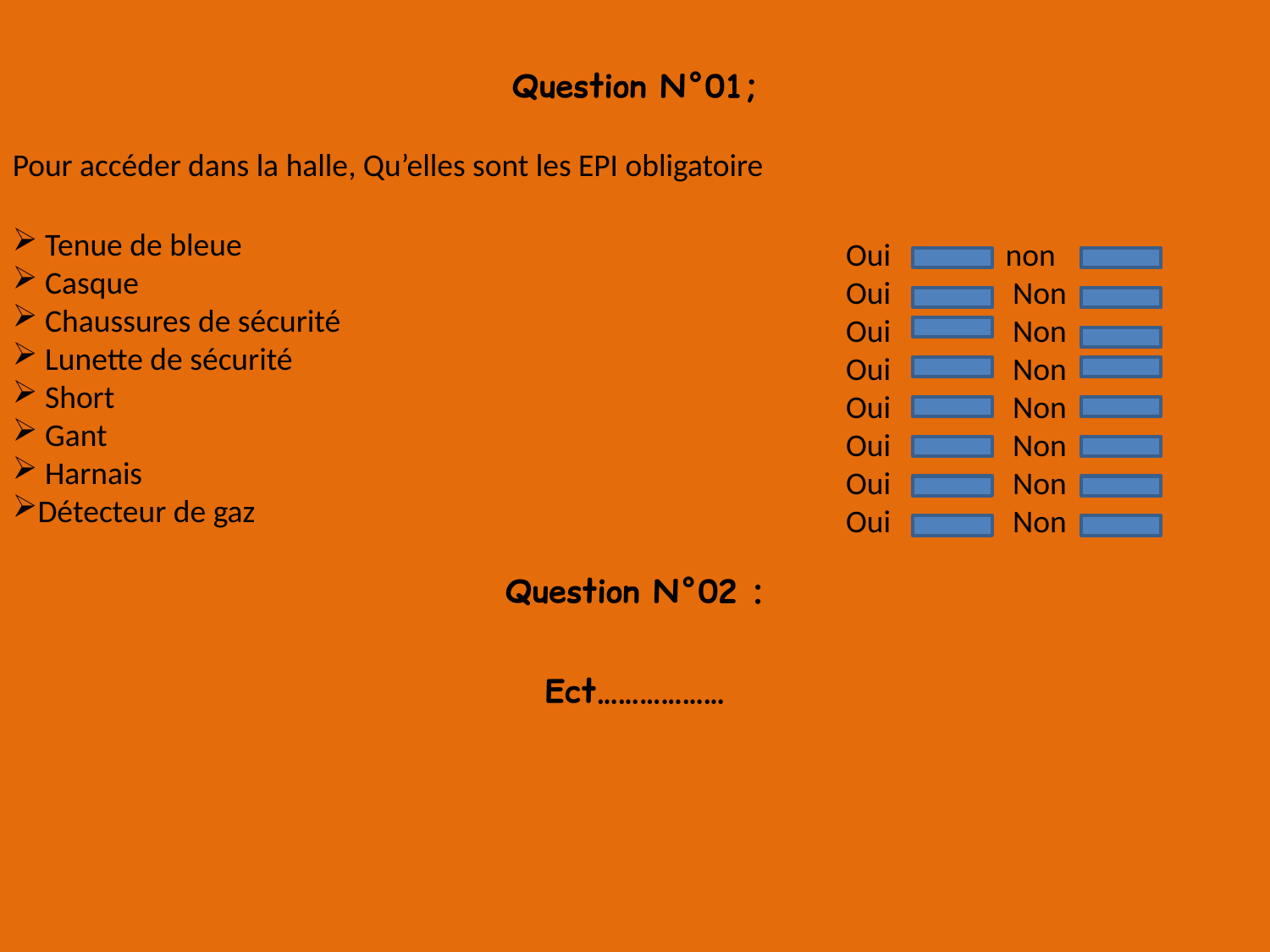

Question N°01;
Pour accéder dans la halle, Qu’elles sont les EPI obligatoire
 Tenue de bleue
 Casque
 Chaussures de sécurité
 Lunette de sécurité
 Short
 Gant
 Harnais
Détecteur de gaz
Oui                non
Oui                 Non
Oui                 Non
Oui                 Non
Oui                 Non
Oui                 Non
Oui                 Non
Oui                 Non

Question N°02 :
Ect………………